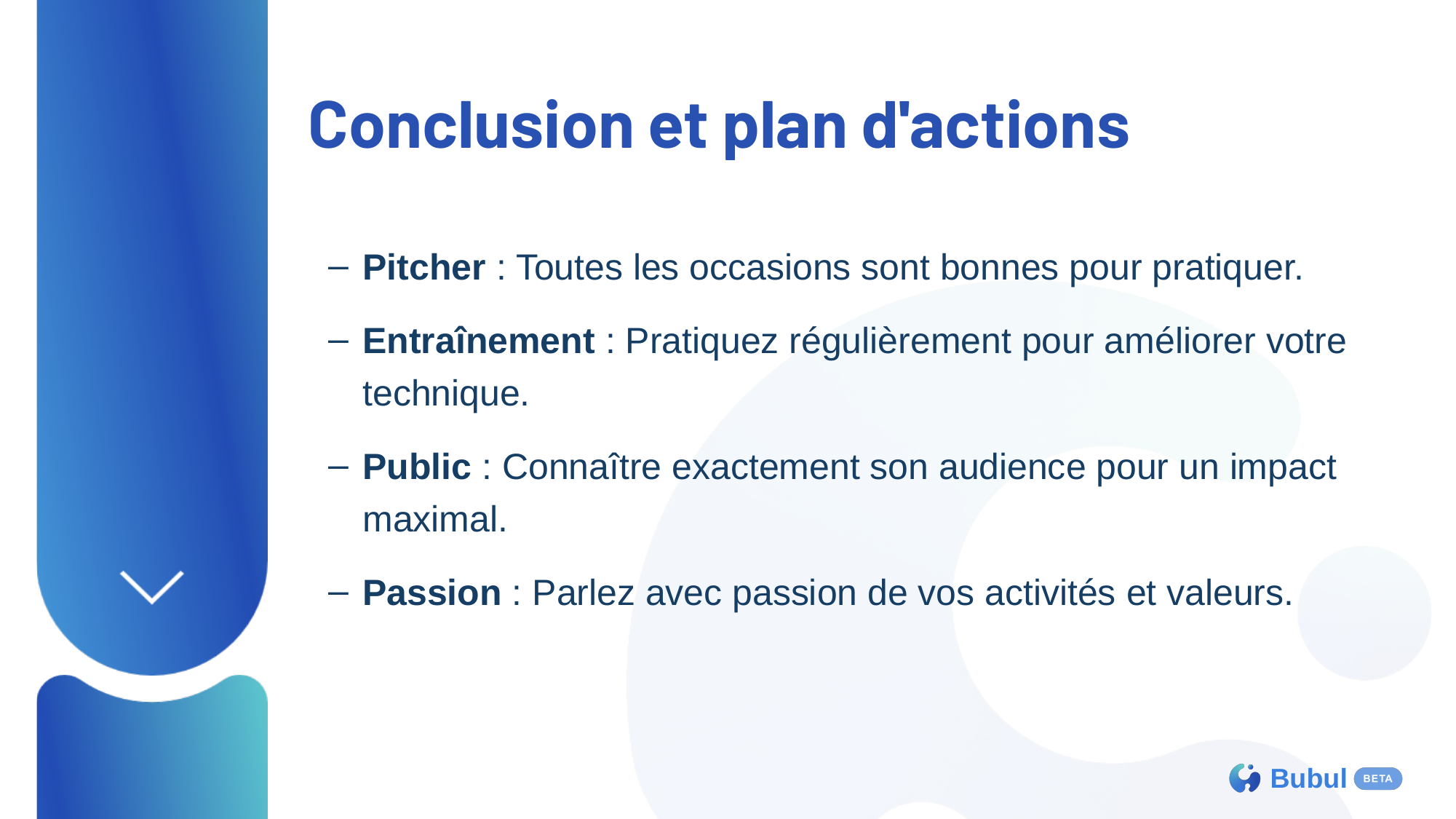

# Conclusion et plan d'actions
Pitcher : Toutes les occasions sont bonnes pour pratiquer.
Entraînement : Pratiquez régulièrement pour améliorer votre technique.
Public : Connaître exactement son audience pour un impact maximal.
Passion : Parlez avec passion de vos activités et valeurs.